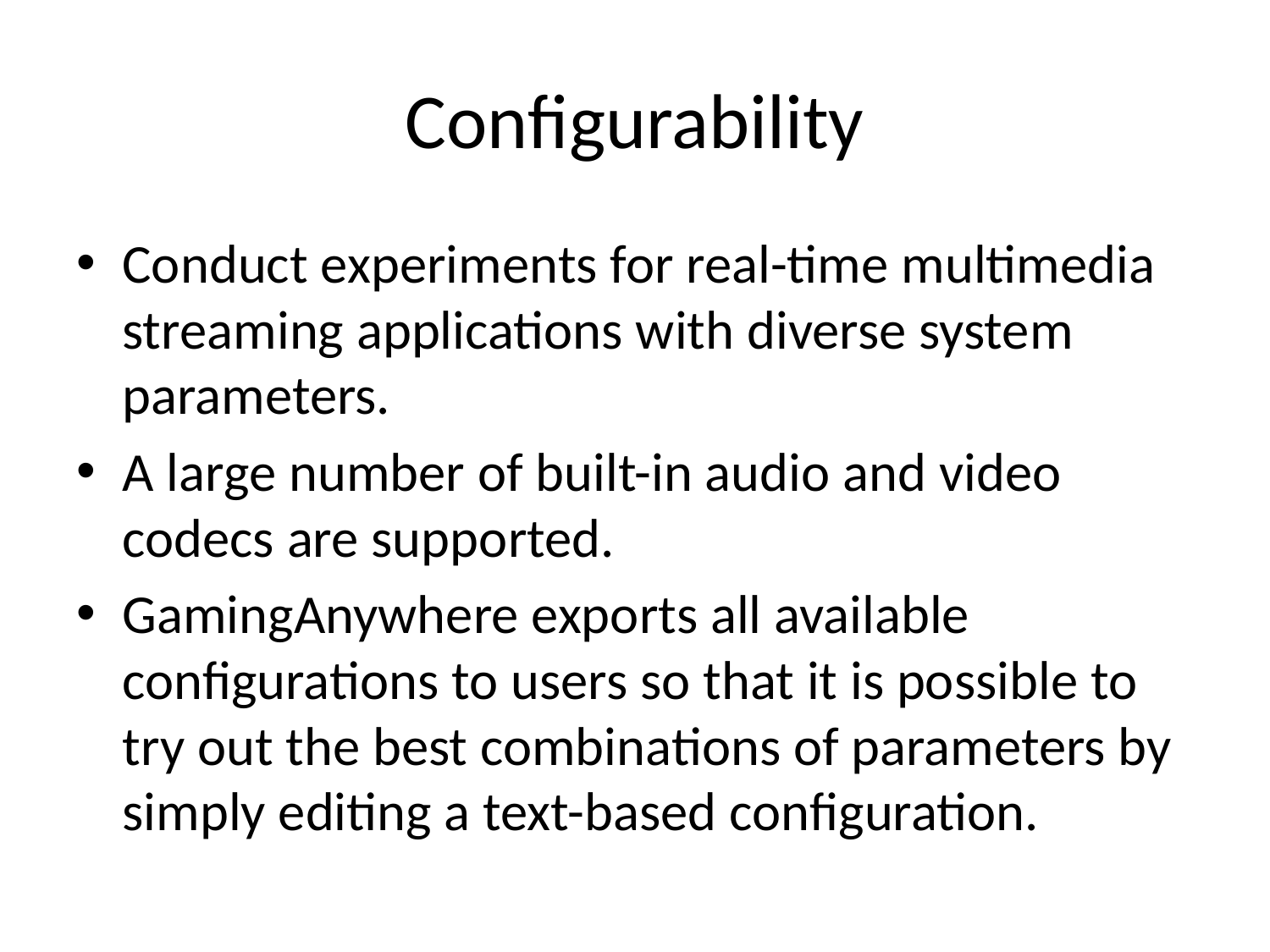

# Configurability
Conduct experiments for real-time multimedia streaming applications with diverse system parameters.
A large number of built-in audio and video codecs are supported.
GamingAnywhere exports all available configurations to users so that it is possible to try out the best combinations of parameters by simply editing a text-based configuration.